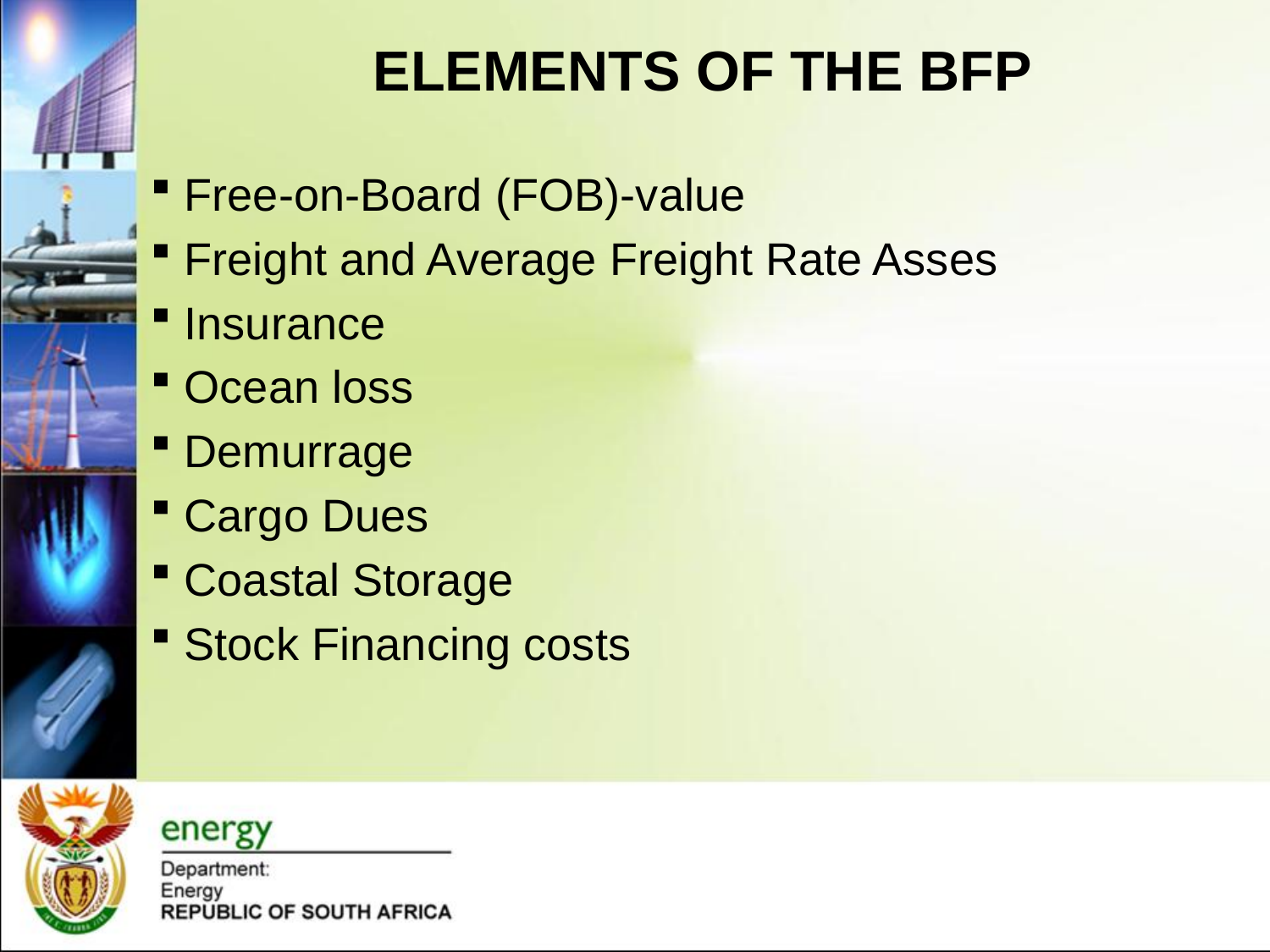

# ELEMENTS OF THE BFP
 Free-on-Board (FOB)-value
 Freight and Average Freight Rate Asses
 Insurance
 Ocean loss
 Demurrage
 Cargo Dues
 Coastal Storage
 Stock Financing costs